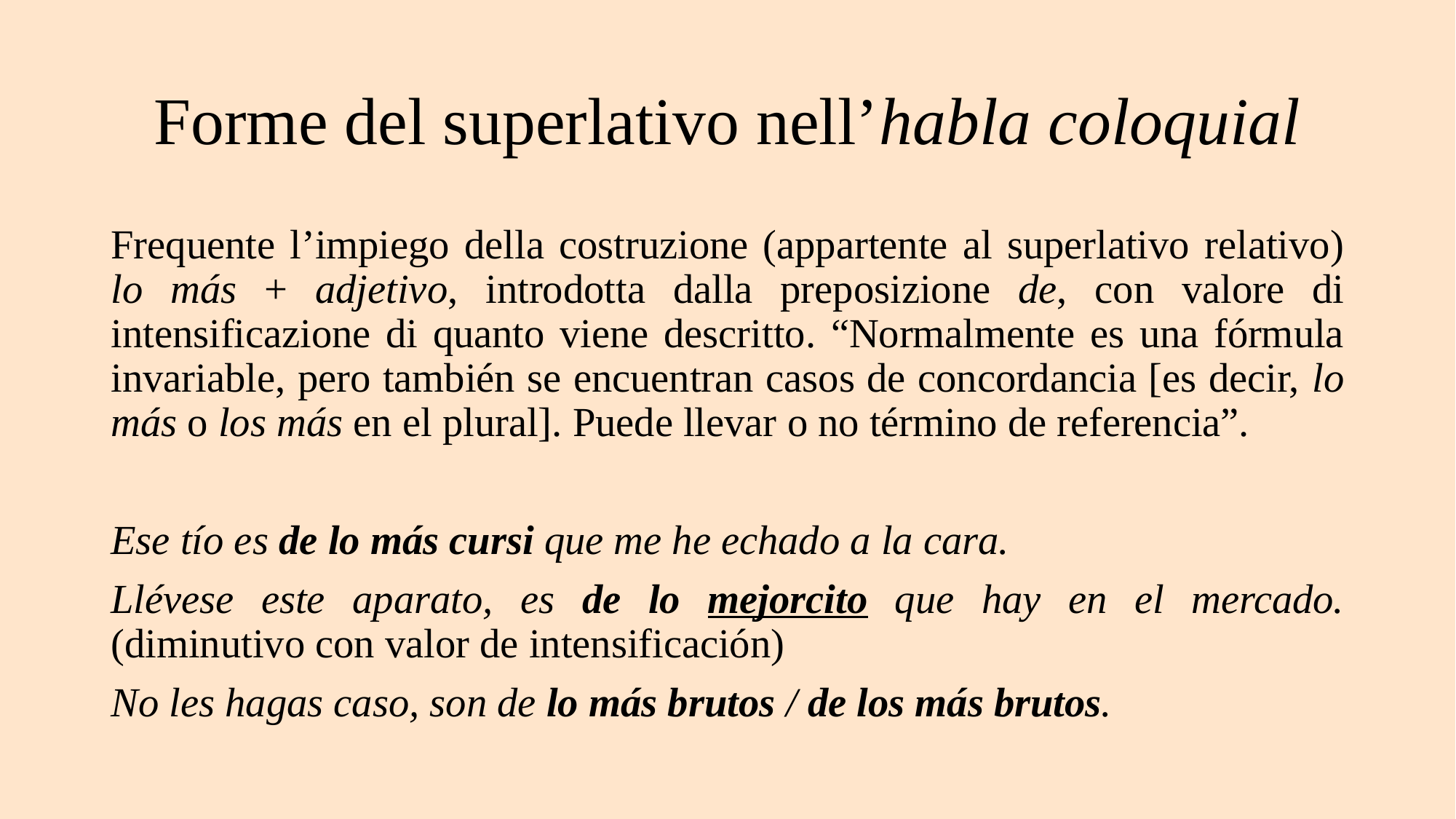

# Forme del superlativo nell’habla coloquial
Frequente l’impiego della costruzione (appartente al superlativo relativo) lo más + adjetivo, introdotta dalla preposizione de, con valore di intensificazione di quanto viene descritto. “Normalmente es una fórmula invariable, pero también se encuentran casos de concordancia [es decir, lo más o los más en el plural]. Puede llevar o no término de referencia”.

Ese tío es de lo más cursi que me he echado a la cara.
Llévese este aparato, es de lo mejorcito que hay en el mercado. (diminutivo con valor de intensificación)
No les hagas caso, son de lo más brutos / de los más brutos.